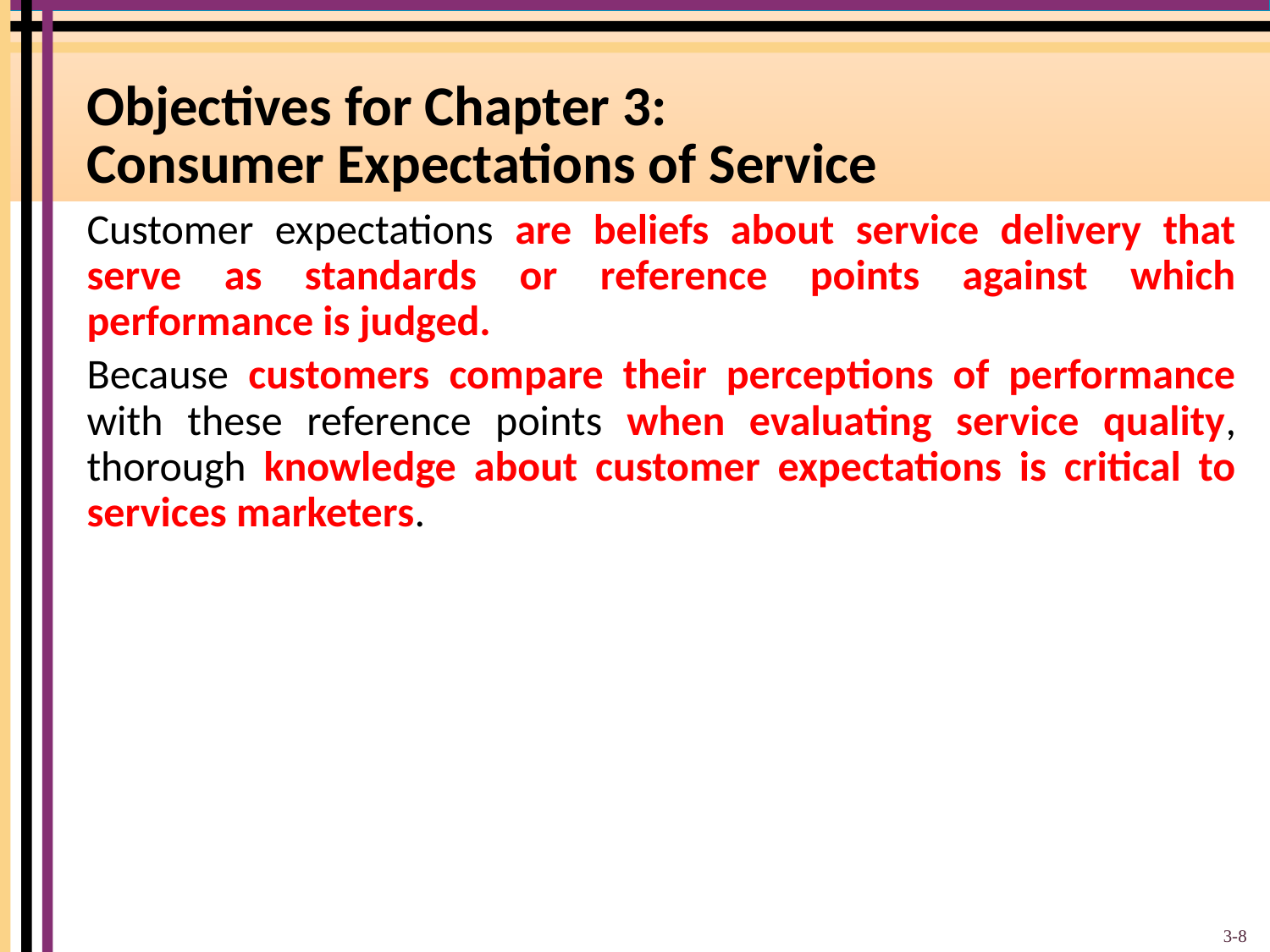

# Objectives for Chapter 3: Consumer Expectations of Service
Customer expectations are beliefs about service delivery that serve as standards or reference points against which performance is judged.
Because customers compare their perceptions of performance with these reference points when evaluating service quality, thorough knowledge about customer expectations is critical to services marketers.
3-8